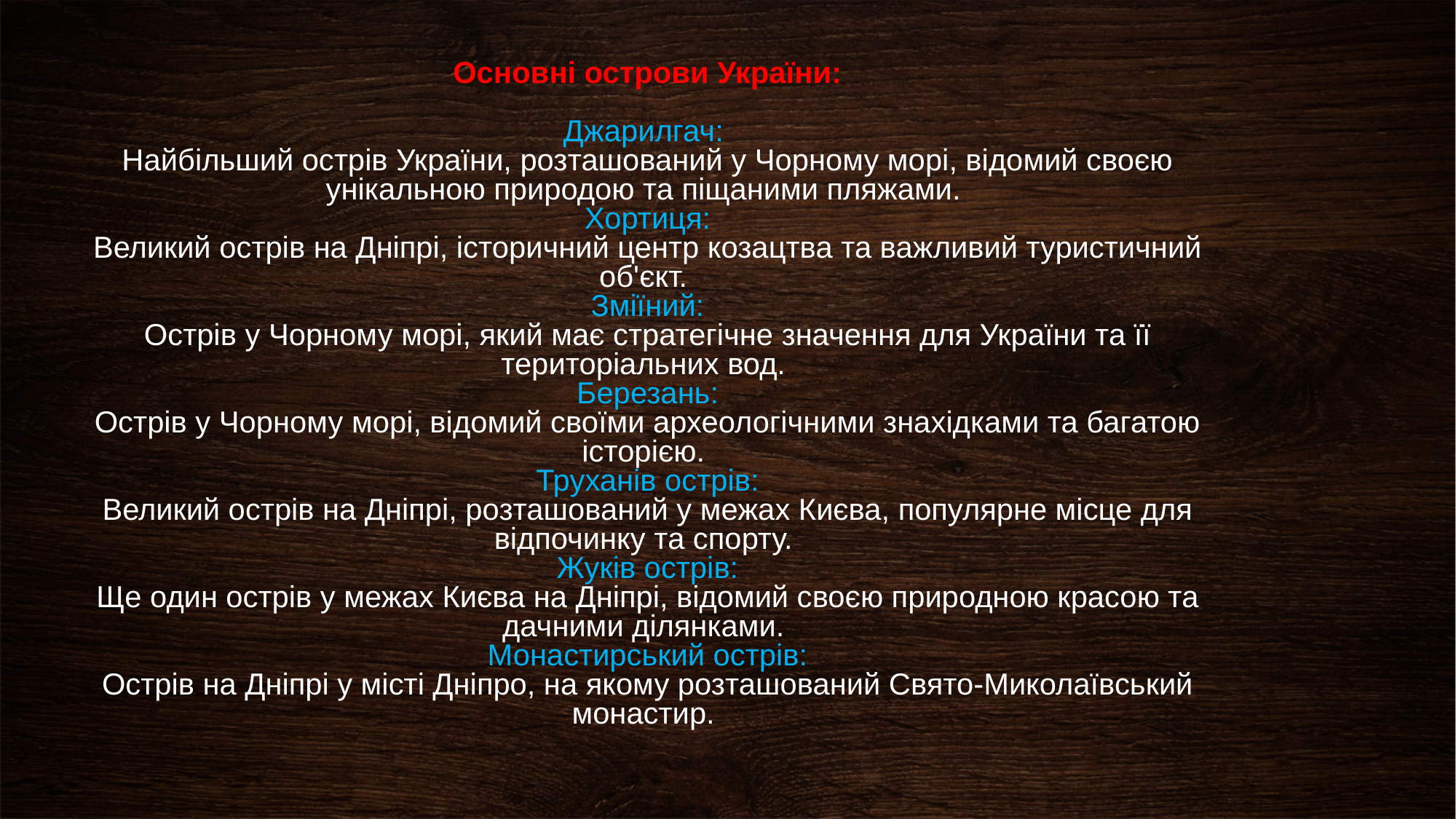

# Основні острови України: Джарилгач: Найбільший острів України, розташований у Чорному морі, відомий своєю унікальною природою та піщаними пляжами. Хортиця: Великий острів на Дніпрі, історичний центр козацтва та важливий туристичний об'єкт. Зміїний: Острів у Чорному морі, який має стратегічне значення для України та її територіальних вод. Березань: Острів у Чорному морі, відомий своїми археологічними знахідками та багатою історією. Труханів острів: Великий острів на Дніпрі, розташований у межах Києва, популярне місце для відпочинку та спорту. Жуків острів: Ще один острів у межах Києва на Дніпрі, відомий своєю природною красою та дачними ділянками. Монастирський острів: Острів на Дніпрі у місті Дніпро, на якому розташований Свято-Миколаївський монастир.